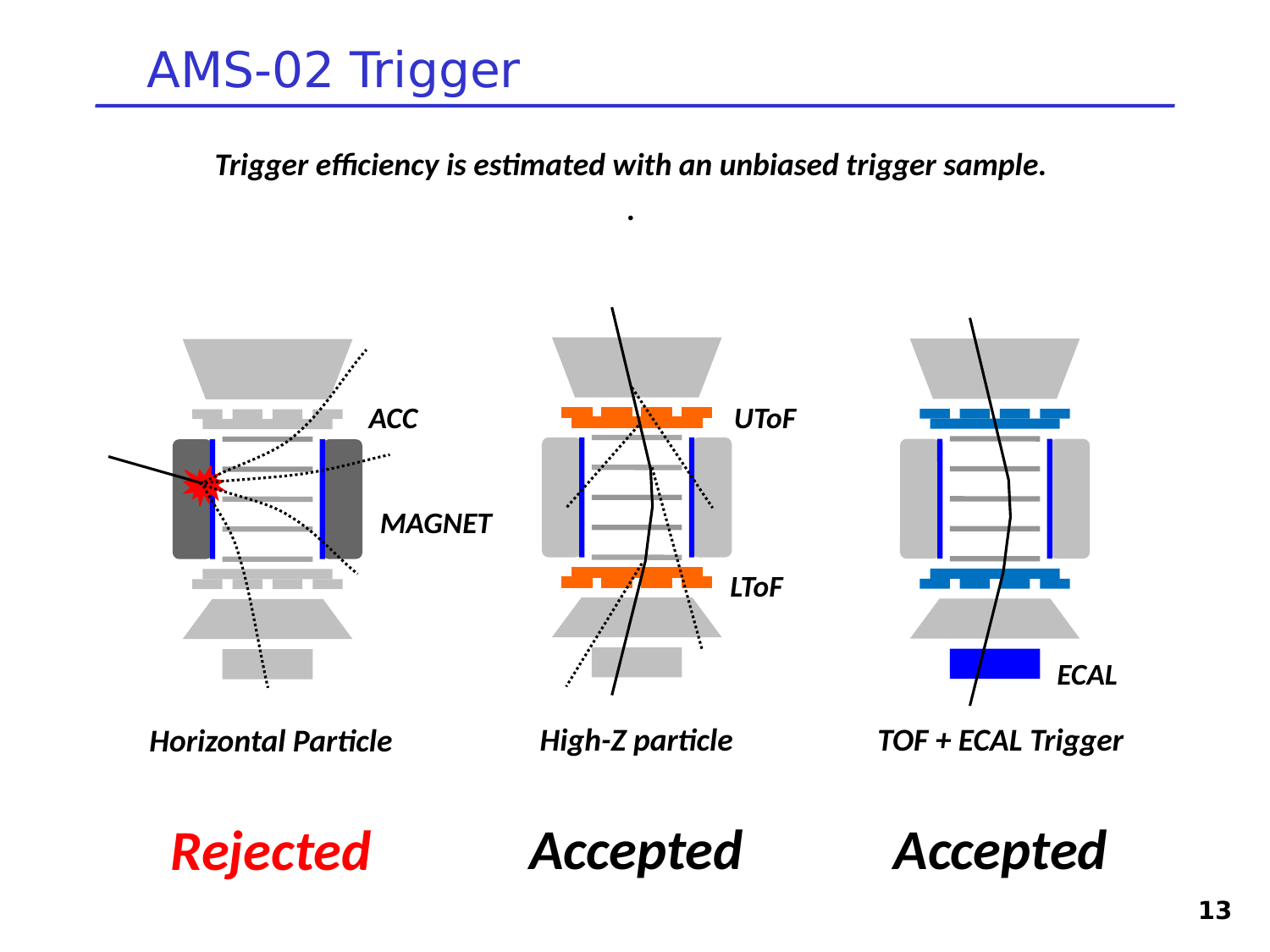

AMS-02 Trigger
Trigger efficiency is estimated with an unbiased trigger sample.
.

ACC
UToF

MAGNET

LToF

ECAL

High-Z particle

Accepted
TOF + ECAL Trigger

Accepted
Horizontal Particle

Rejected
13